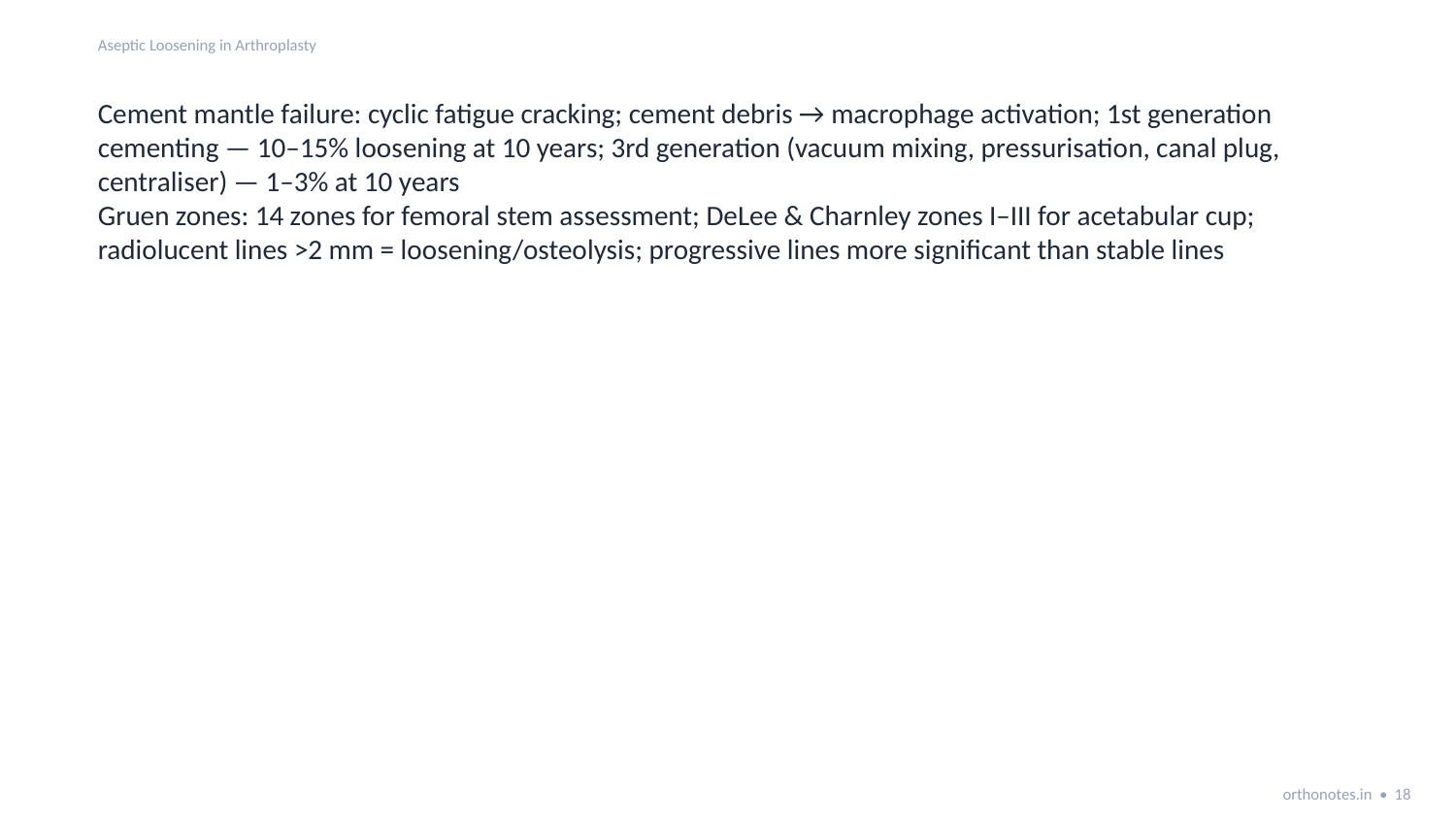

Aseptic Loosening in Arthroplasty
Cement mantle failure: cyclic fatigue cracking; cement debris → macrophage activation; 1st generation cementing — 10–15% loosening at 10 years; 3rd generation (vacuum mixing, pressurisation, canal plug, centraliser) — 1–3% at 10 years
Gruen zones: 14 zones for femoral stem assessment; DeLee & Charnley zones I–III for acetabular cup; radiolucent lines >2 mm = loosening/osteolysis; progressive lines more significant than stable lines
orthonotes.in  •  18